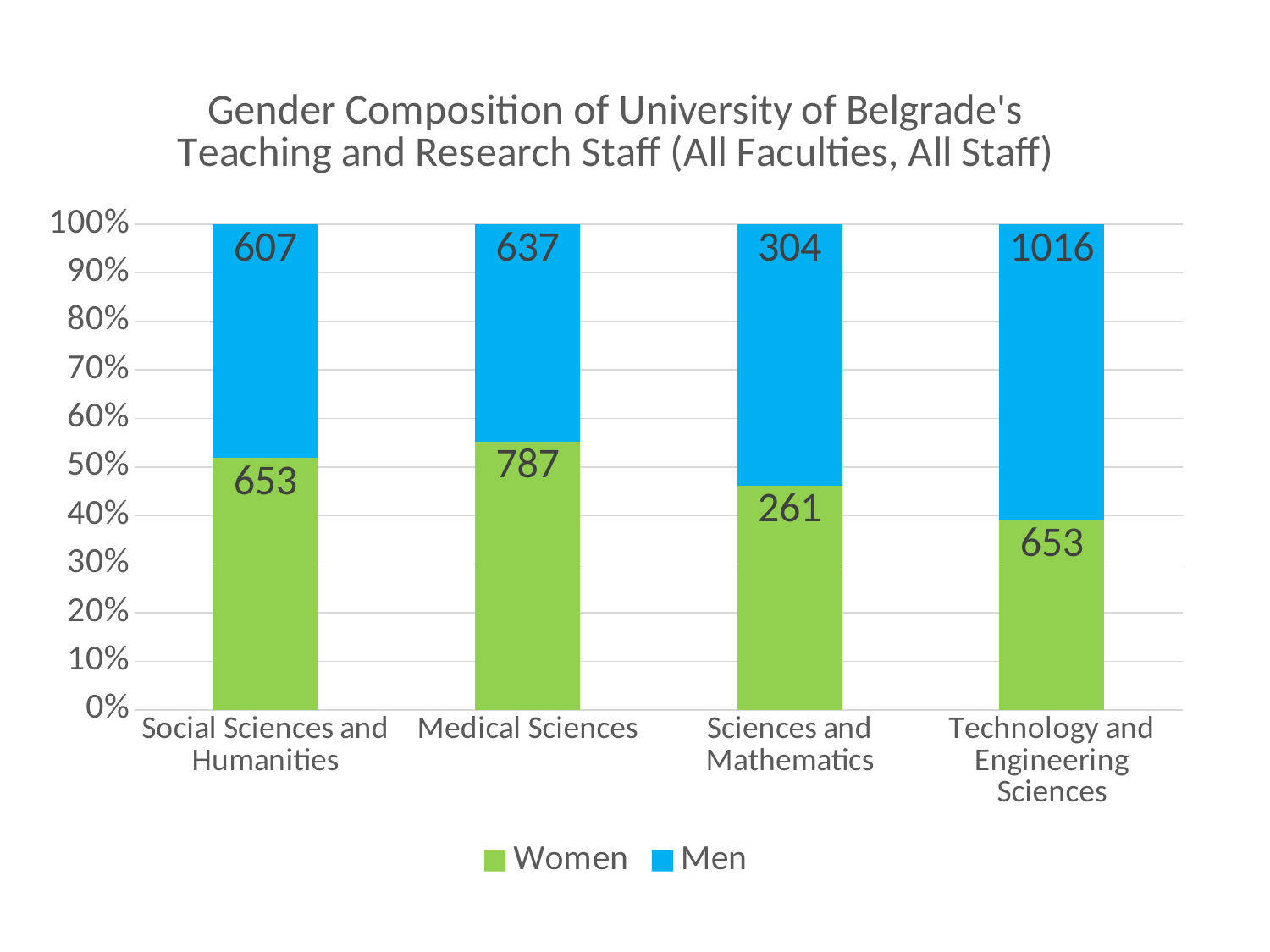

### Chart: Gender Composition of University of Belgrade's Teaching and Research Staff (All Faculties, All Staff)

| Category | Women | Men |
|---|---|---|
| Social Sciences and Humanities | 653.0 | 607.0 |
| Medical Sciences | 787.0 | 637.0 |
| Sciences and Mathematics | 261.0 | 304.0 |
| Technology and Engineering Sciences | 653.0 | 1016.0 |